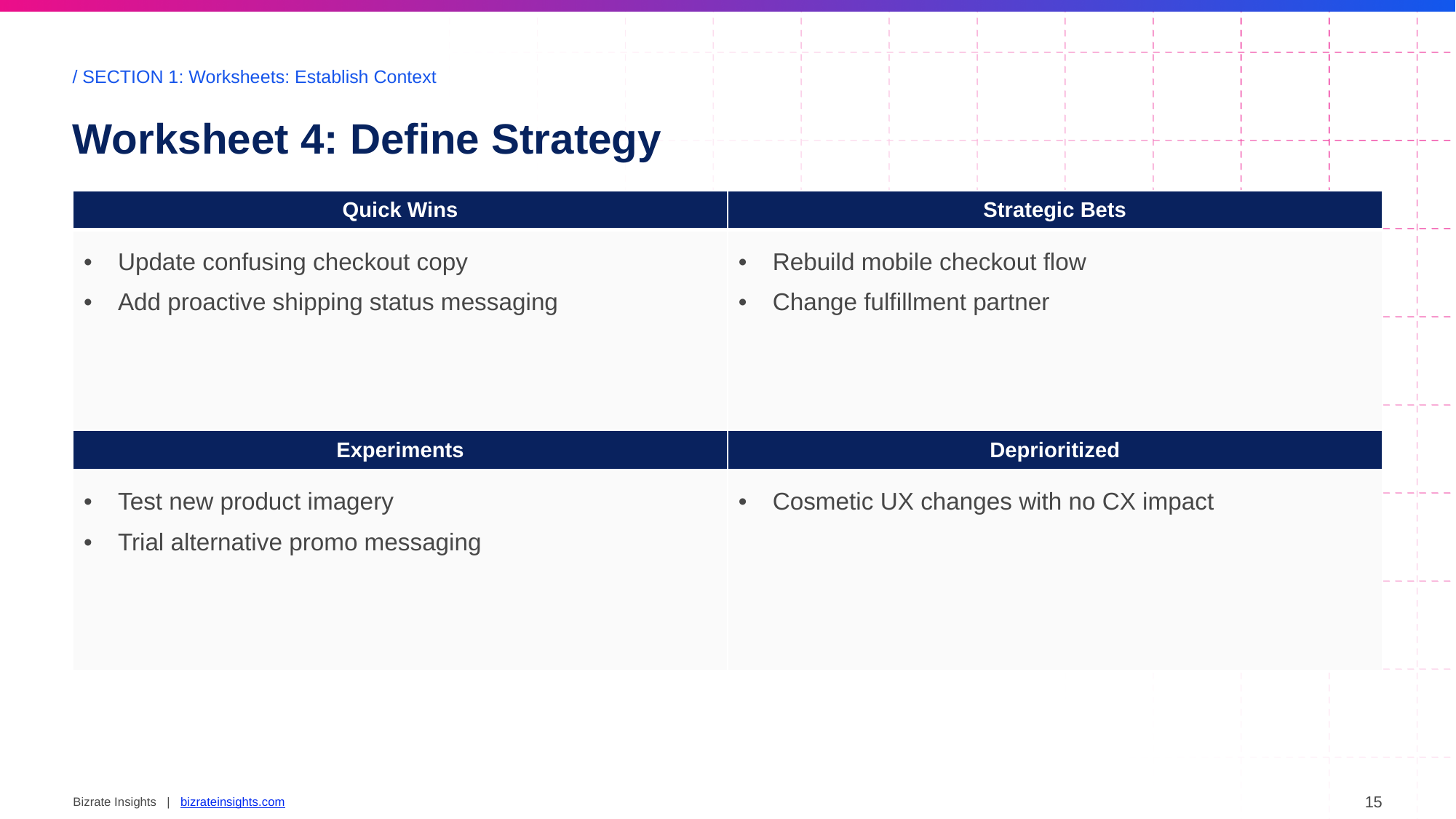

/ SECTION 1: Worksheets: Establish Context
Worksheet 4: Define Strategy
| Quick Wins | Strategic Bets |
| --- | --- |
| Update confusing checkout copy Add proactive shipping status messaging | Rebuild mobile checkout flow Change fulfillment partner |
| Experiments | Deprioritized |
| Test new product imagery Trial alternative promo messaging | Cosmetic UX changes with no CX impact |